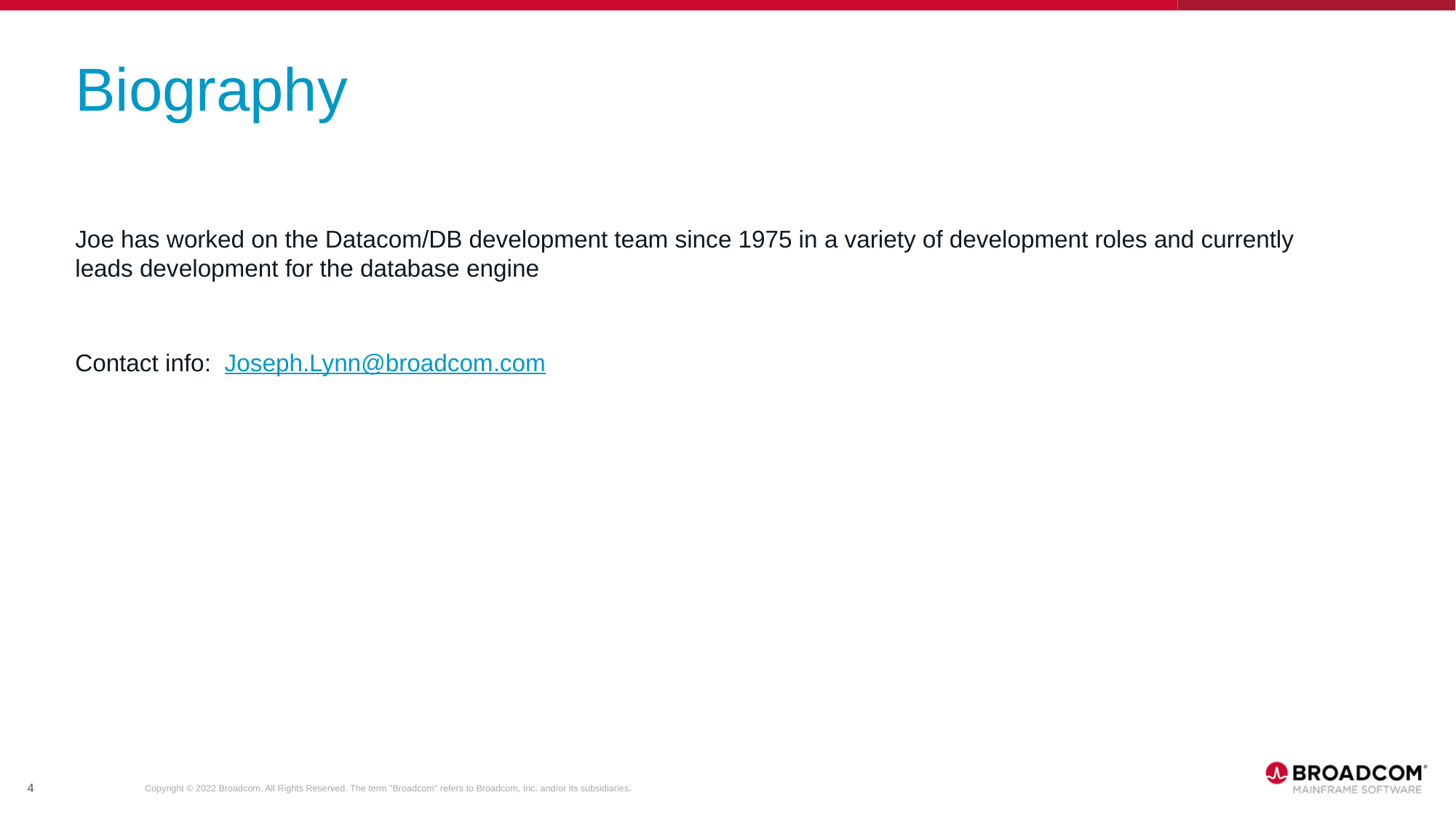

# Biography
Joe has worked on the Datacom/DB development team since 1975 in a variety of development roles and currently leads development for the database engine

Contact info:  Joseph.Lynn@broadcom.com